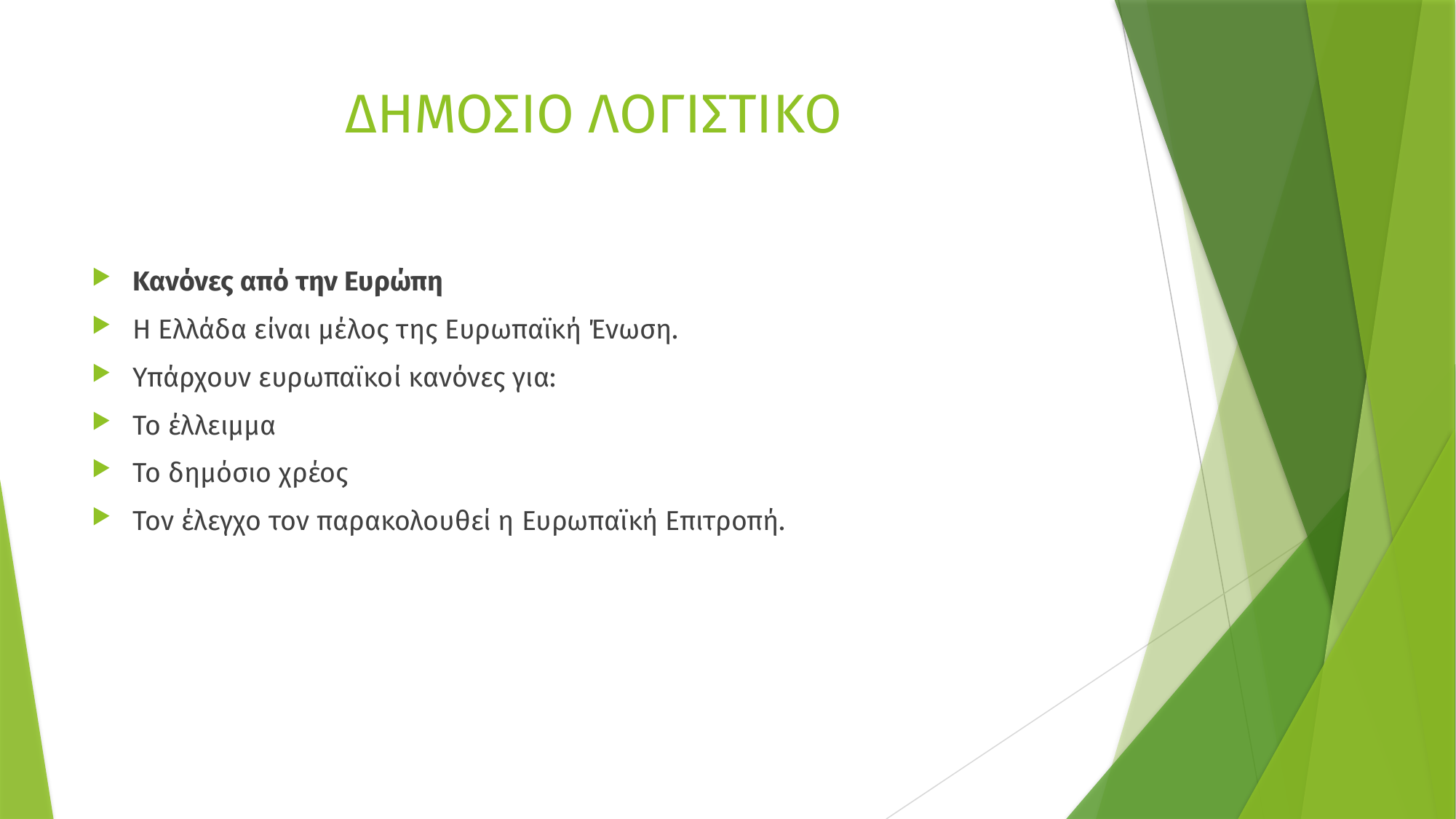

# ΔΗΜΟΣΙΟ ΛΟΓΙΣΤΙΚΟ
Κανόνες από την Ευρώπη
Η Ελλάδα είναι μέλος της Ευρωπαϊκή Ένωση.
Υπάρχουν ευρωπαϊκοί κανόνες για:
Το έλλειμμα
Το δημόσιο χρέος
Τον έλεγχο τον παρακολουθεί η Ευρωπαϊκή Επιτροπή.